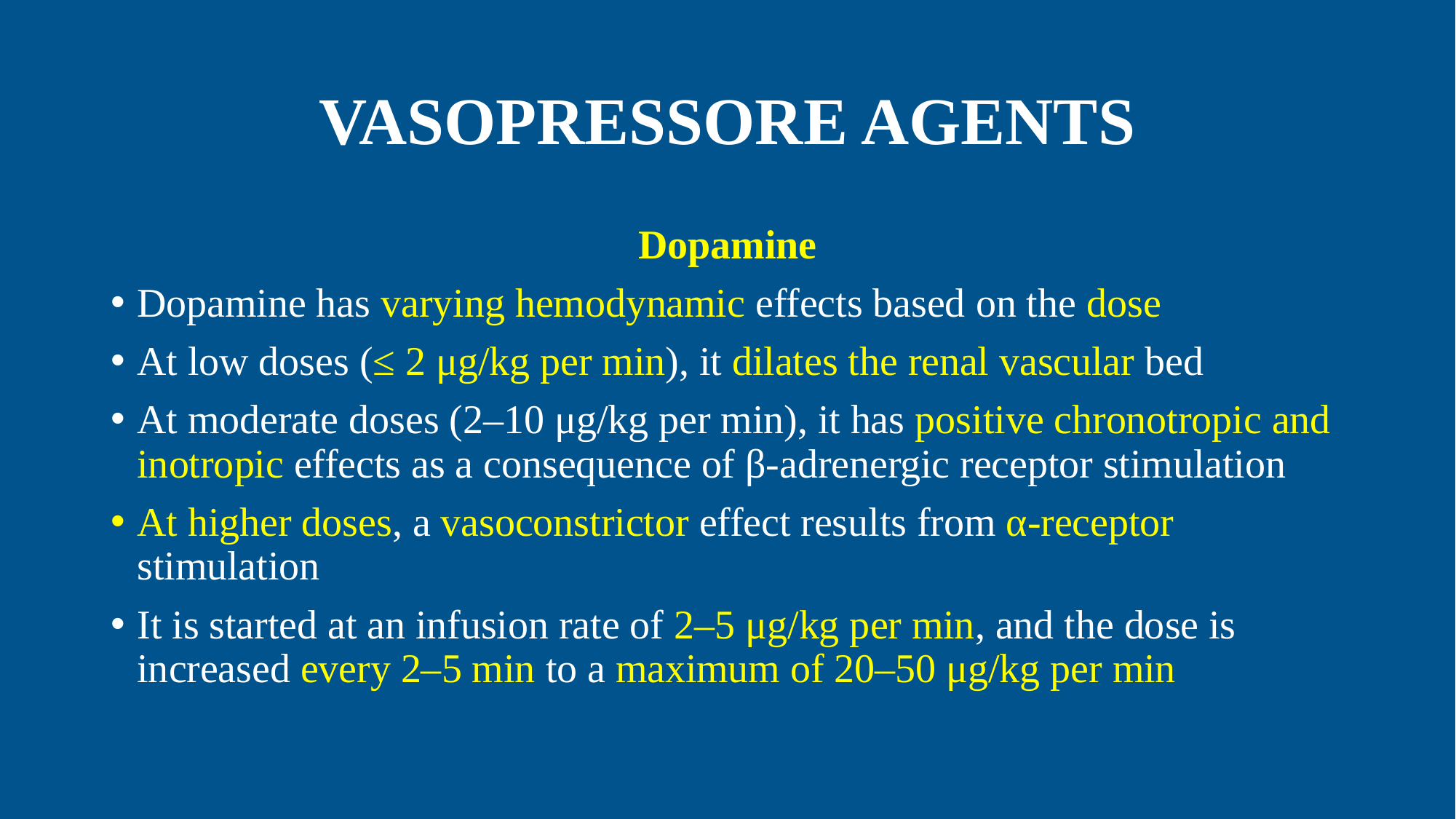

# VASOPRESSORE AGENTS
Dopamine
Dopamine has varying hemodynamic effects based on the dose
At low doses (≤ 2 μg/kg per min), it dilates the renal vascular bed
At moderate doses (2–10 μg/kg per min), it has positive chronotropic and inotropic effects as a consequence of β-adrenergic receptor stimulation
At higher doses, a vasoconstrictor effect results from α-receptor stimulation
It is started at an infusion rate of 2–5 μg/kg per min, and the dose is increased every 2–5 min to a maximum of 20–50 μg/kg per min